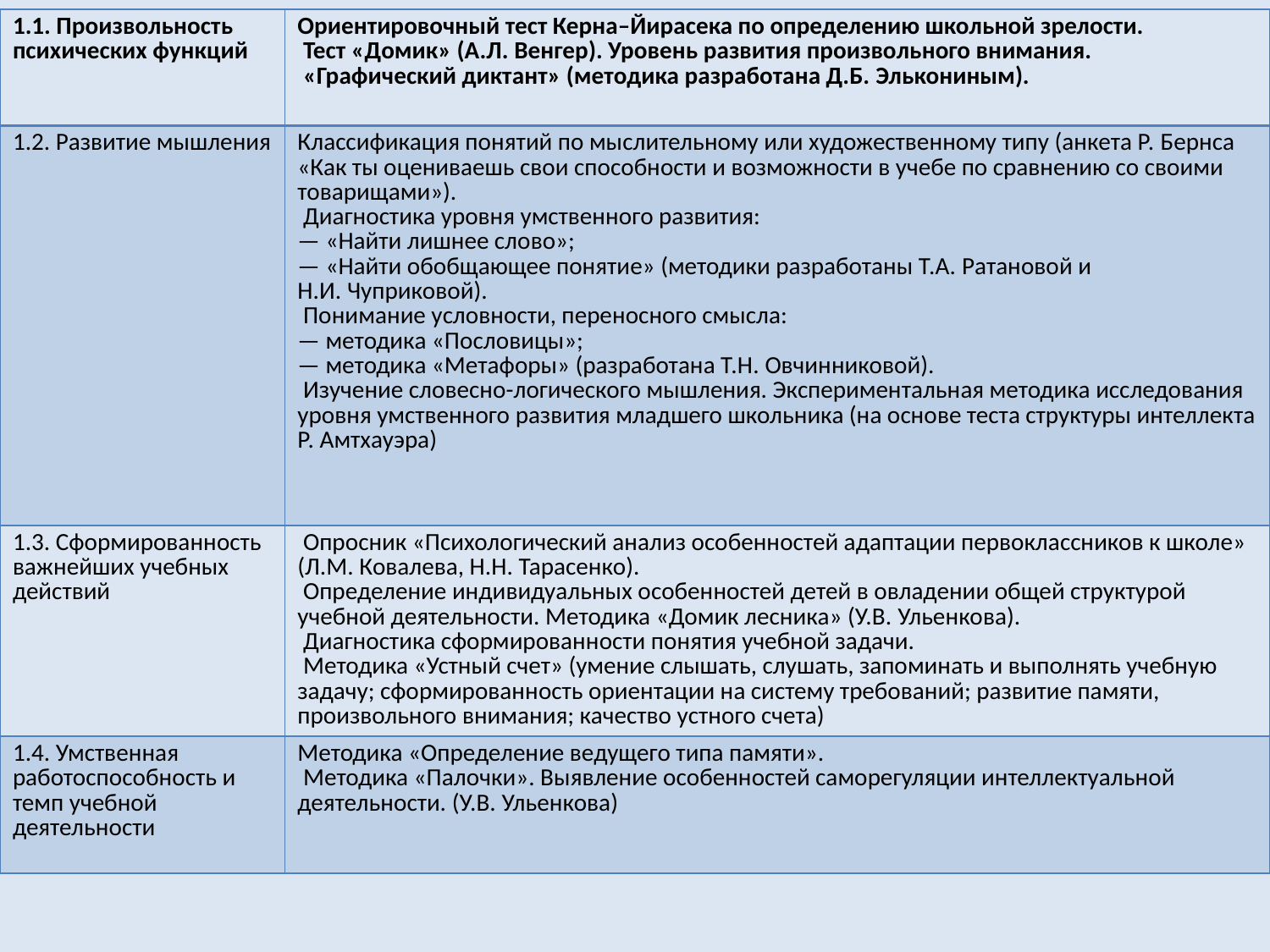

| 1.1. Произвольность психических функций | Ориентировочный тест Керна–Йирасека по определению школьной зрелости. Тест «Домик» (А.Л. Венгер). Уровень развития произвольного внимания. «Графический диктант» (методика разработана Д.Б. Элькониным). |
| --- | --- |
| 1.2. Развитие мышления | Классификация понятий по мыслительному или художественному типу (анкета Р. Бернса «Как ты оцениваешь свои способности и возможности в учебе по сравнению со своими товарищами»). Диагностика уровня умственного развития: — «Найти лишнее слово»; — «Найти обобщающее понятие» (методики разработаны Т.А. Ратановой и Н.И. Чуприковой). Понимание условности, переносного смысла: — методика «Пословицы»; — методика «Метафоры» (разработана Т.Н. Овчинниковой). Изучение словесно-логического мышления. Экспериментальная методика исследования уровня умственного развития младшего школьника (на основе теста структуры интеллекта Р. Амтхауэра) |
| 1.3. Сформированность важнейших учебных действий | Опросник «Психологический анализ особенностей адаптации первоклассников к школе» (Л.М. Ковалева, Н.Н. Тарасенко). Определение индивидуальных особенностей детей в овладении общей структурой учебной деятельности. Методика «Домик лесника» (У.В. Ульенкова). Диагностика сформированности понятия учебной задачи. Методика «Устный счет» (умение слышать, слушать, запоминать и выполнять учебную задачу; сформированность ориентации на систему требований; развитие памяти, произвольного внимания; качество устного счета) |
| 1.4. Умственная работоспособность и темп учебной деятельности | Методика «Определение ведущего типа памяти». Методика «Палочки». Выявление особенностей саморегуляции интеллектуальной деятельности. (У.В. Ульенкова) |